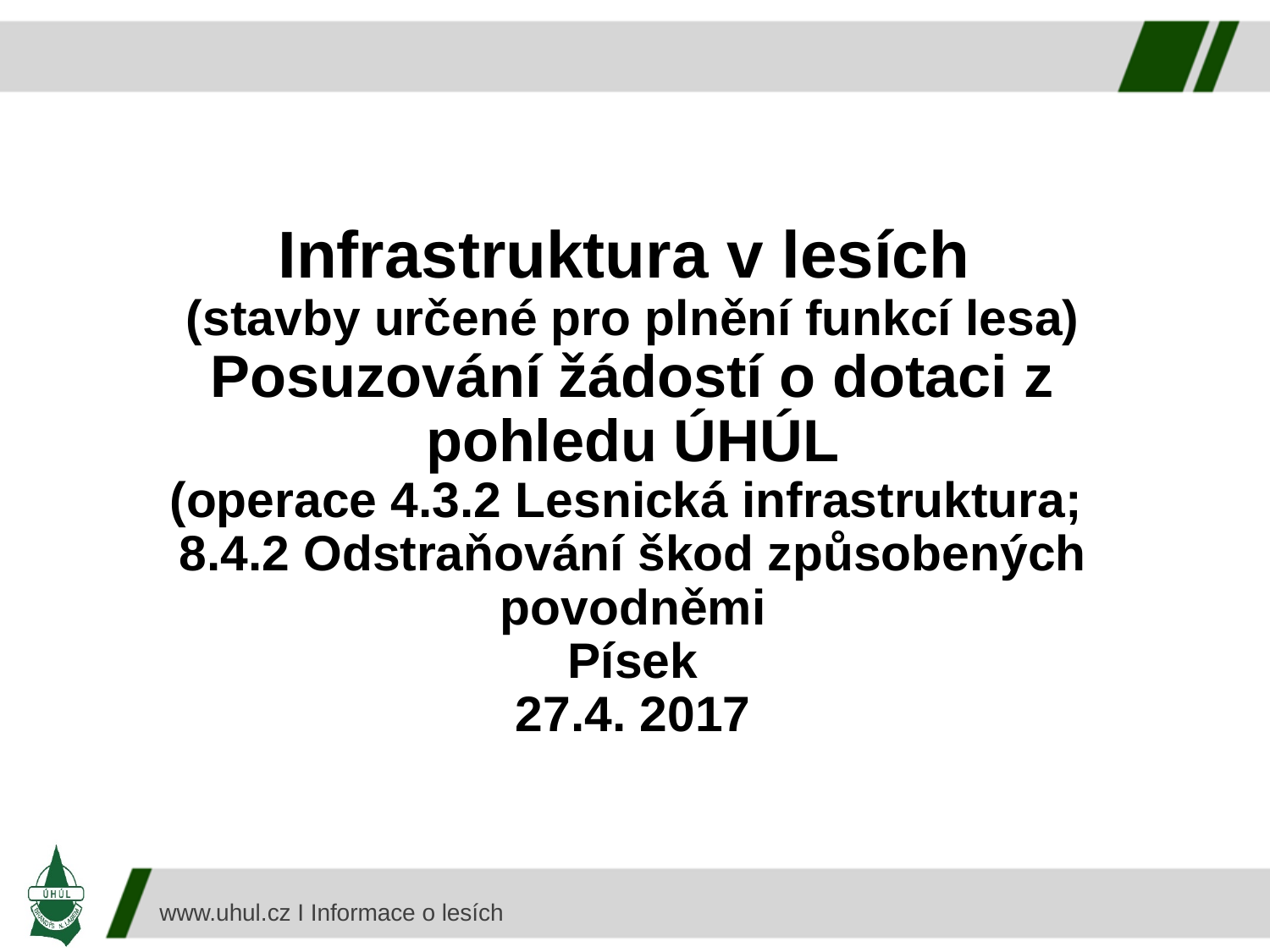

# Infrastruktura v lesích (stavby určené pro plnění funkcí lesa) Posuzování žádostí o dotaci z pohledu ÚHÚL (operace 4.3.2 Lesnická infrastruktura; 8.4.2 Odstraňování škod způsobených povodněmi Písek 27.4. 2017